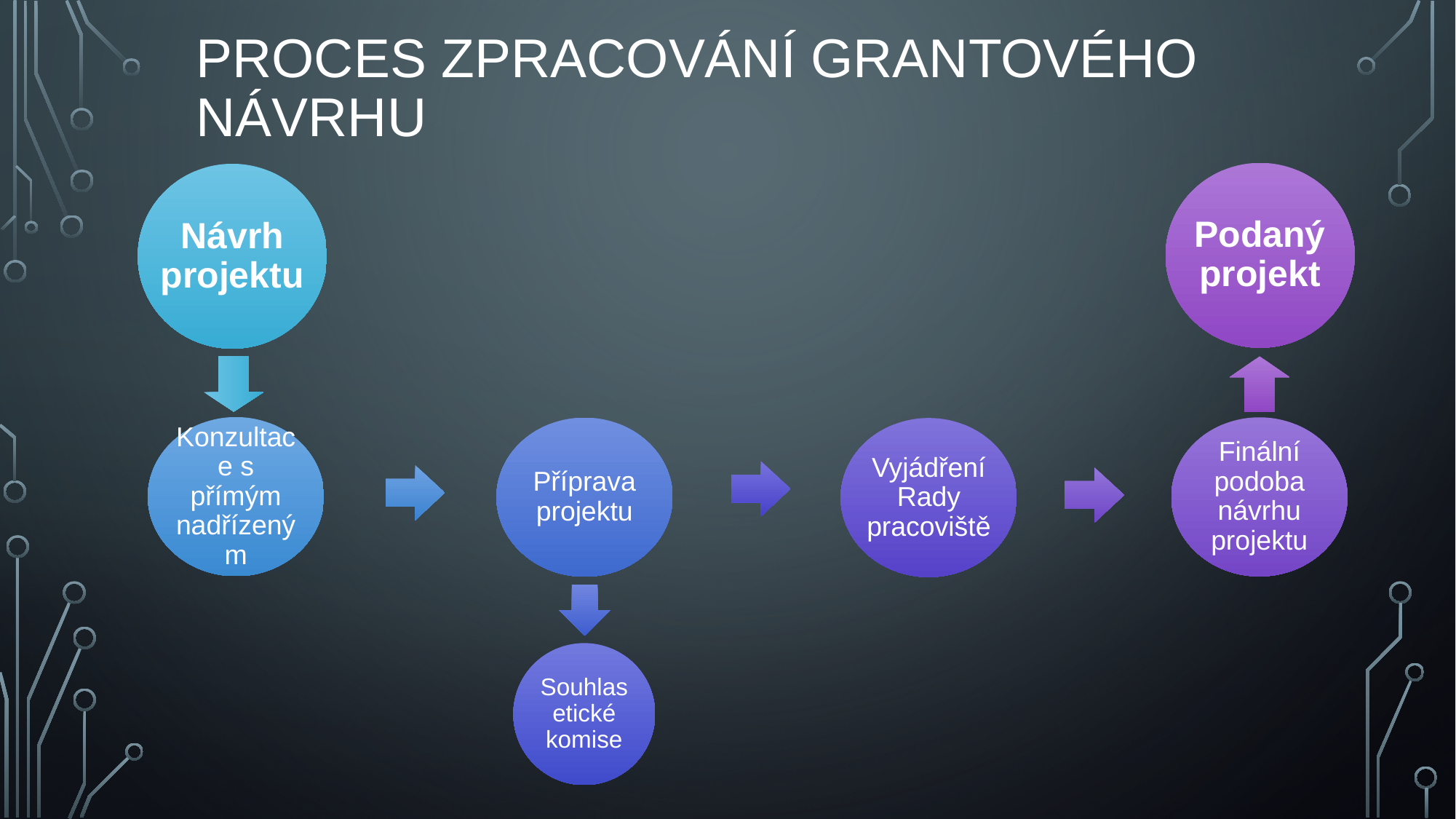

# Proces ZPRACOVÁNÍ GRANTOVÉHO NÁVRHU
Podaný projekt
Návrh projektu

Konzultace s přímým nadřízeným
Finální podoba návrhu projektu
Příprava projektu
Vyjádření Rady pracoviště

Souhlas etické komise